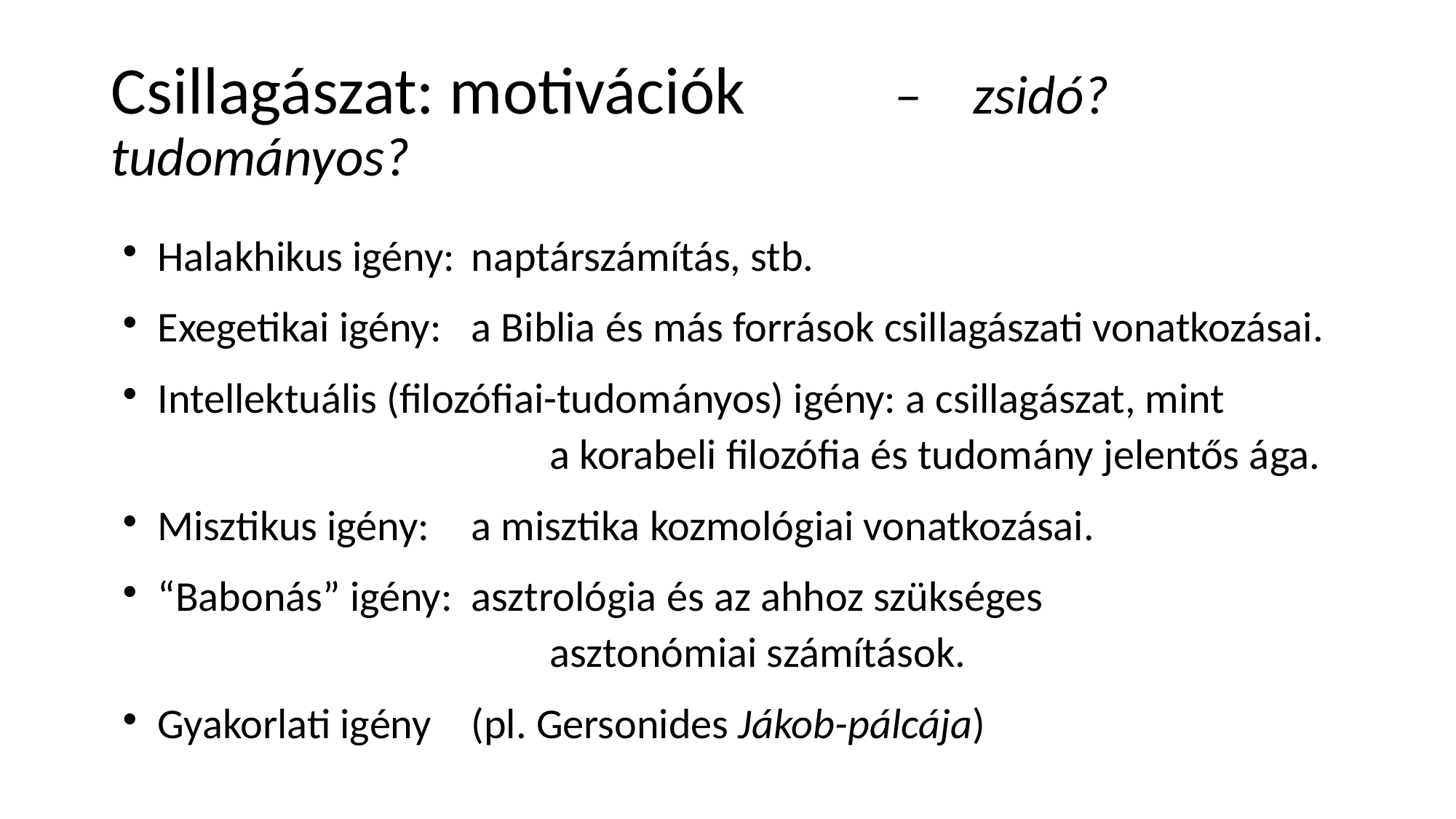

# Csillagászat: motivációk		– 	zsidó? tudományos?
Halakhikus igény: 	naptárszámítás, stb.
Exegetikai igény: 	a Biblia és más források csillagászati vonatkozásai.
Intellektuális (filozófiai-tudományos) igény: a csillagászat, mint
					a korabeli filozófia és tudomány jelentős ága.
Misztikus igény: 	a misztika kozmológiai vonatkozásai.
“Babonás” igény: 	asztrológia és az ahhoz szükséges
					asztonómiai számítások.
Gyakorlati igény 	(pl. Gersonides Jákob-pálcája)